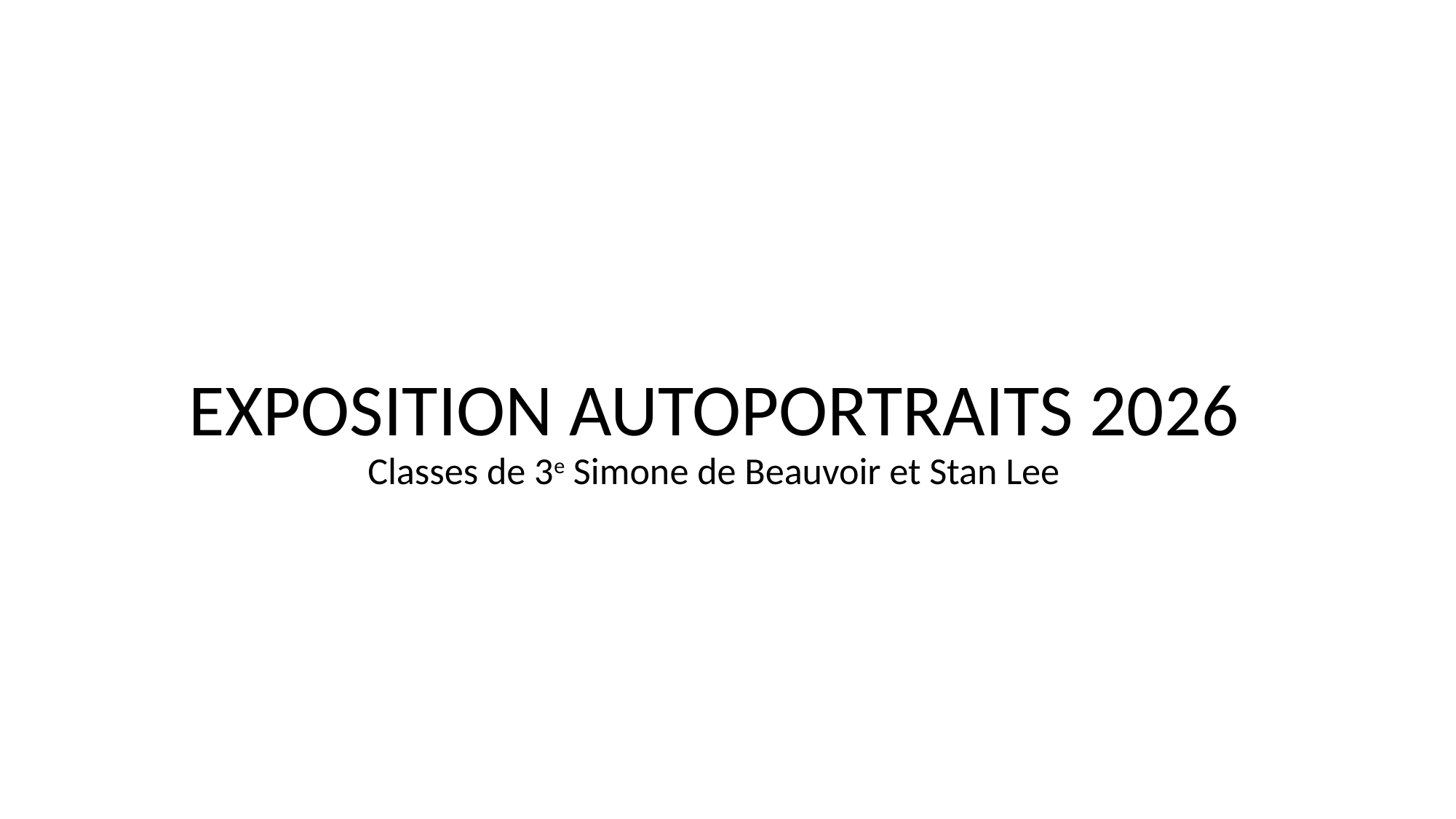

# EXPOSITION AUTOPORTRAITS 2026 Classes de 3e Simone de Beauvoir et Stan Lee